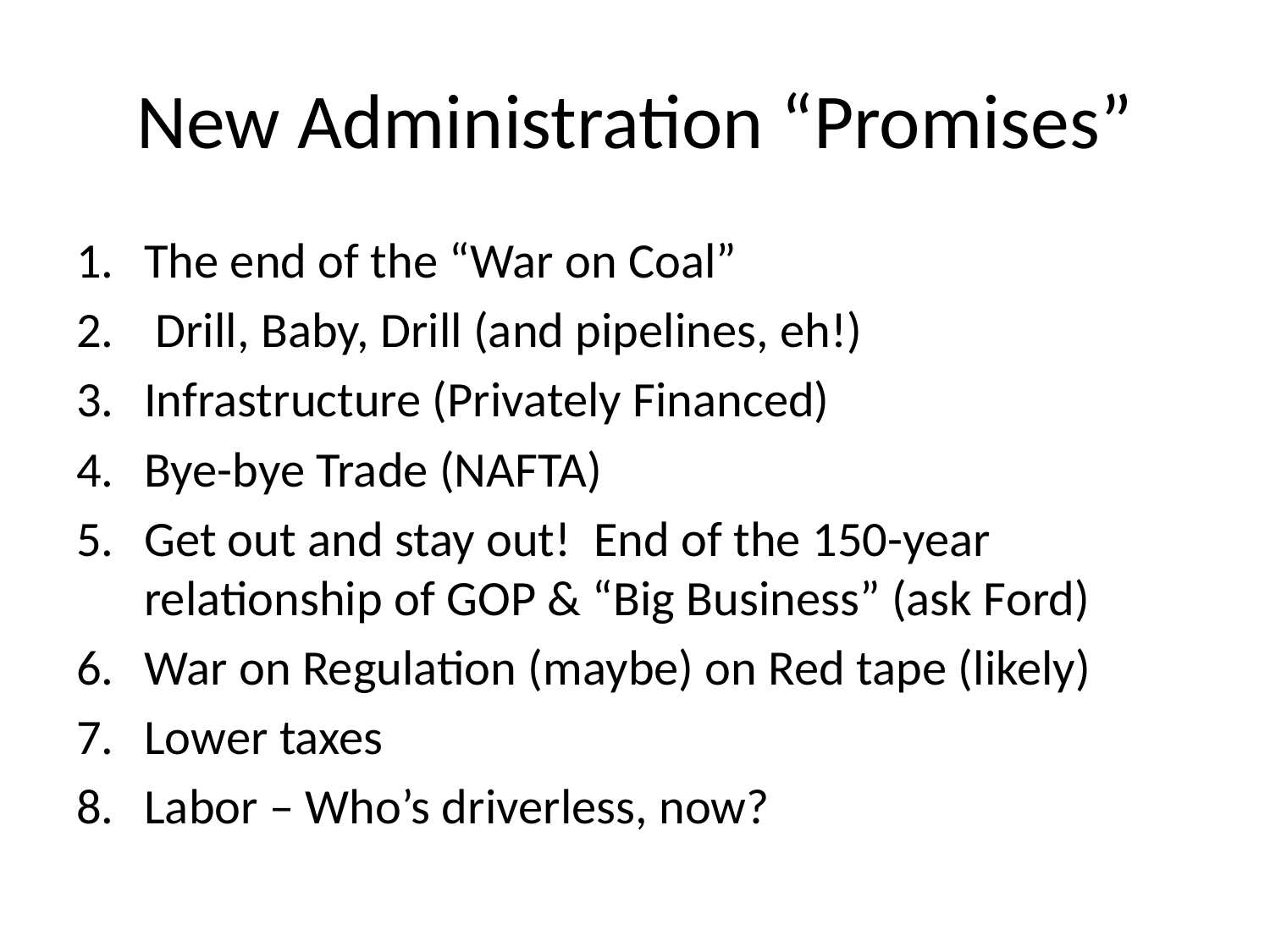

# New Administration “Promises”
The end of the “War on Coal”
 Drill, Baby, Drill (and pipelines, eh!)
Infrastructure (Privately Financed)
Bye-bye Trade (NAFTA)
Get out and stay out!  End of the 150-year relationship of GOP & “Big Business” (ask Ford)
War on Regulation (maybe) on Red tape (likely)
Lower taxes
Labor – Who’s driverless, now?